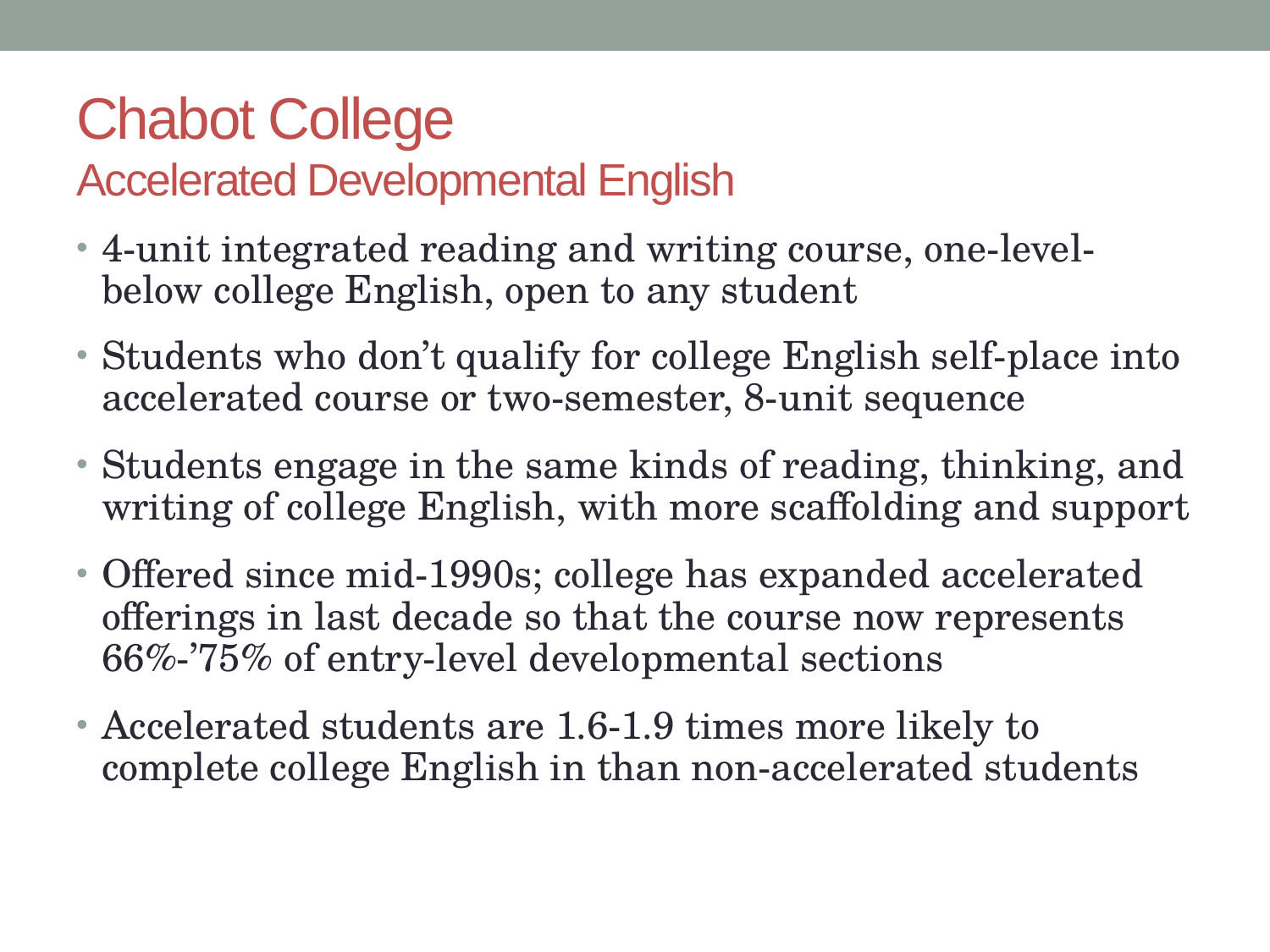

# Chabot College Accelerated Developmental English
4-unit integrated reading and writing course, one-level-below college English, open to any student

Students who don’t qualify for college English self-place into accelerated course or two-semester, 8-unit sequence

Students engage in the same kinds of reading, thinking, and writing of college English, with more scaffolding and support

Offered since mid-1990s; college has expanded accelerated offerings in last decade so that the course now represents 66%-’75% of entry-level developmental sections

Accelerated students are 1.6-1.9 times more likely to complete college English in than non-accelerated students